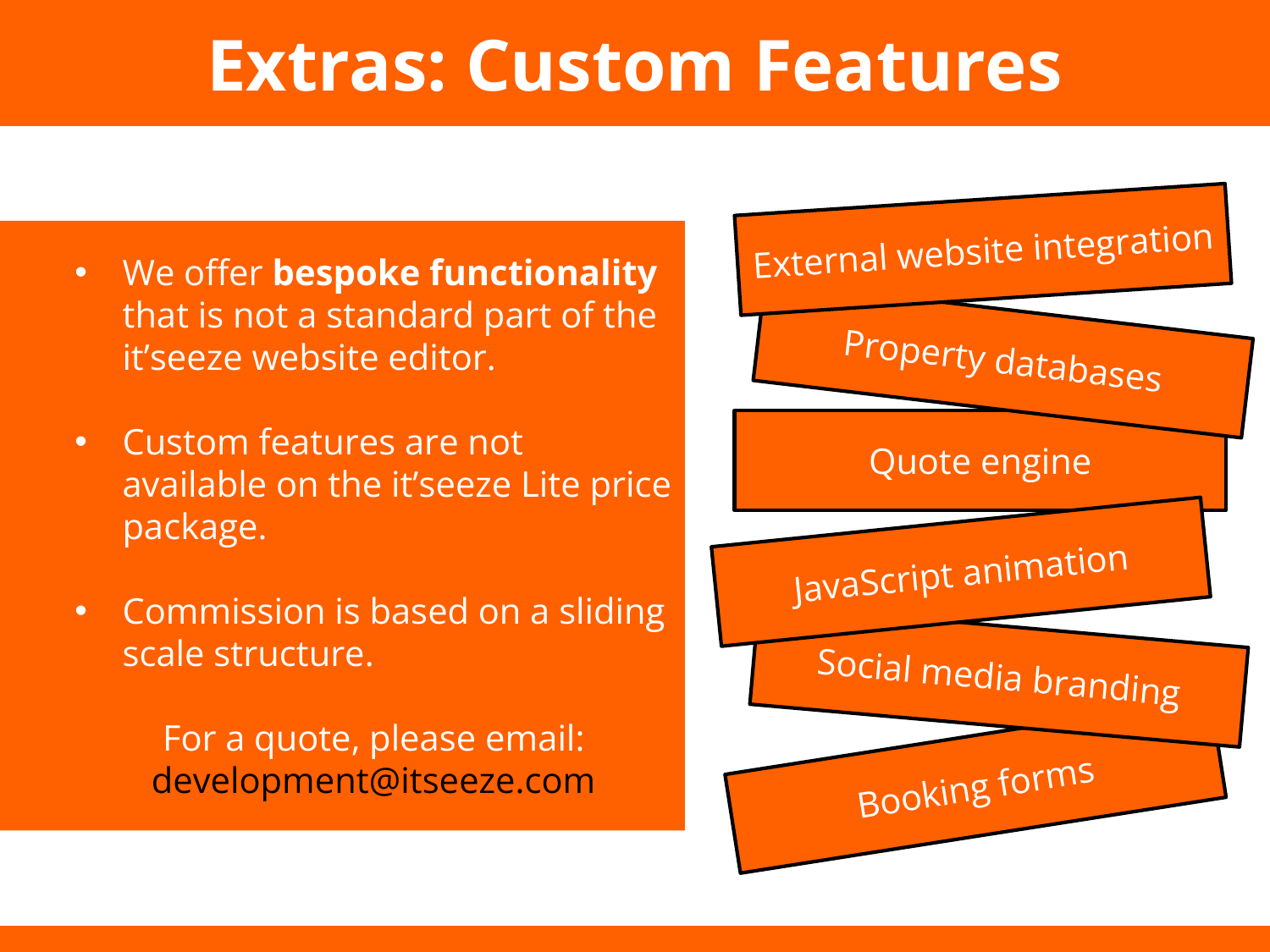

Extras: Custom Features

External website integration
We offer bespoke functionality that is not a standard part of the it’seeze website editor.

Custom features are not available on the it’seeze Lite price package.

Commission is based on a sliding scale structure.

For a quote, please email: development@itseeze.com
Property databases
Quote engine
JavaScript animation
Social media branding
Booking forms